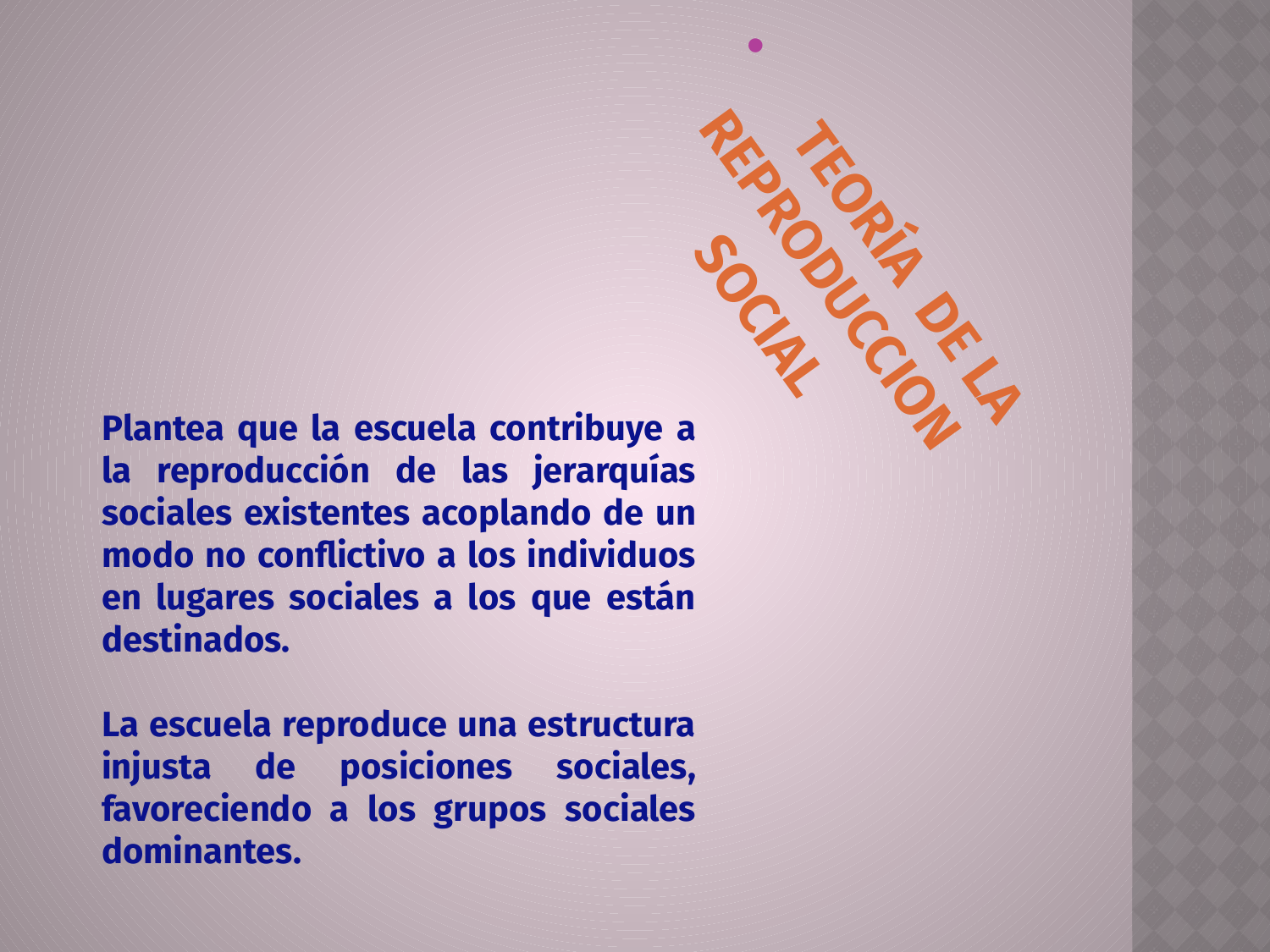

TEORÍA  DE LA REPRODUCCION
SOCIAL
Plantea que la escuela contribuye a la reproducción de las jerarquías sociales existentes acoplando de un modo no conflictivo a los individuos en lugares sociales a los que están destinados.

La escuela reproduce una estructura injusta de posiciones sociales, favoreciendo a los grupos sociales dominantes.